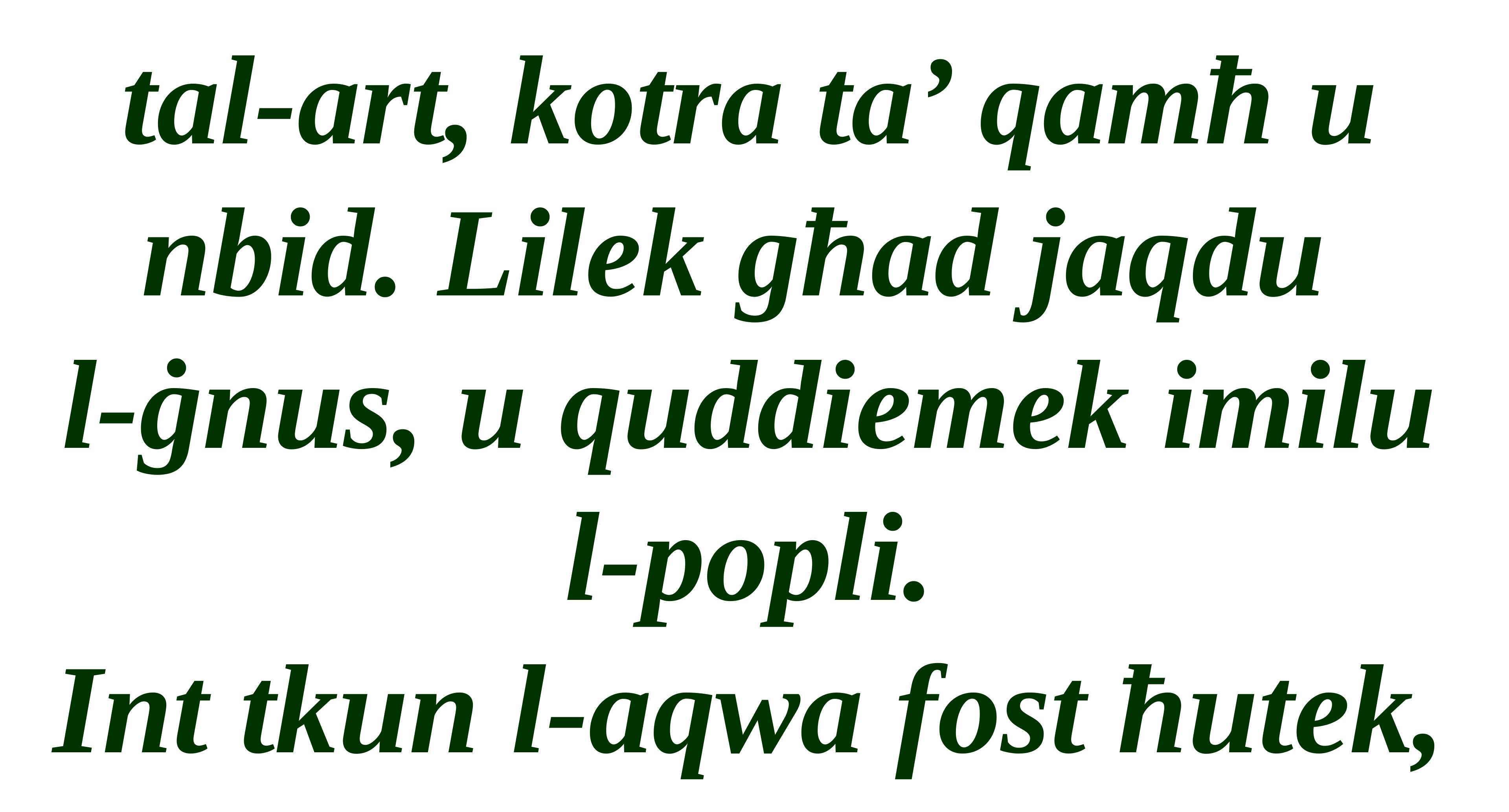

tal-art, kotra ta’ qamħ u nbid. Lilek għad jaqdu
l-ġnus, u quddiemek imilu l-popli.
Int tkun l-aqwa fost ħutek,